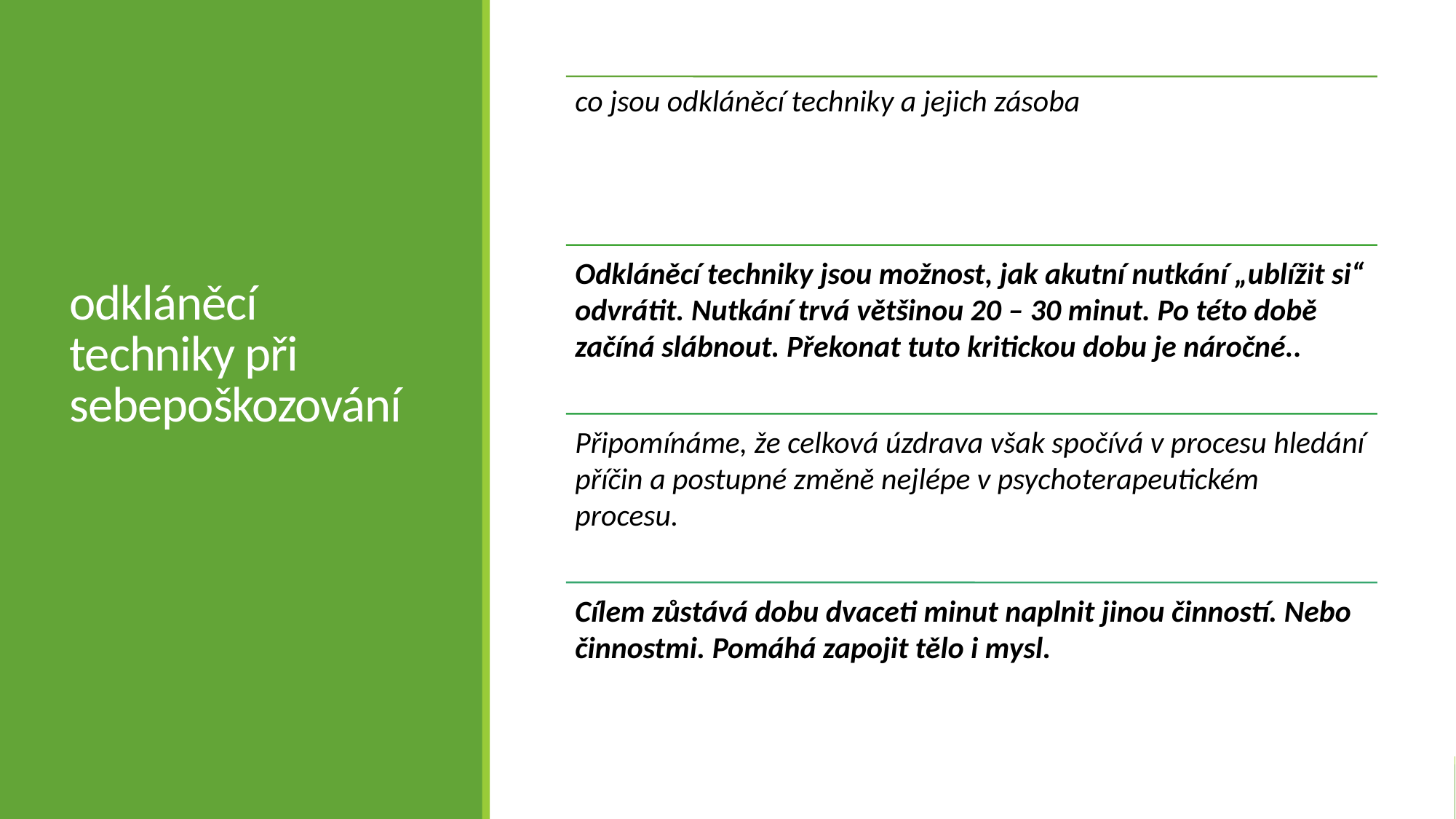

# odkláněcí techniky při sebepoškozování
co jsou odkláněcí techniky a jejich zásoba
Odkláněcí techniky jsou možnost, jak akutní nutkání „ublížit si“ odvrátit. Nutkání trvá většinou 20 – 30 minut. Po této době začíná slábnout. Překonat tuto kritickou dobu je náročné..
Připomínáme, že celková úzdrava však spočívá v procesu hledání příčin a postupné změně nejlépe v psychoterapeutickém procesu.
Cílem zůstává dobu dvaceti minut naplnit jinou činností. Nebo činnostmi. Pomáhá zapojit tělo i mysl.